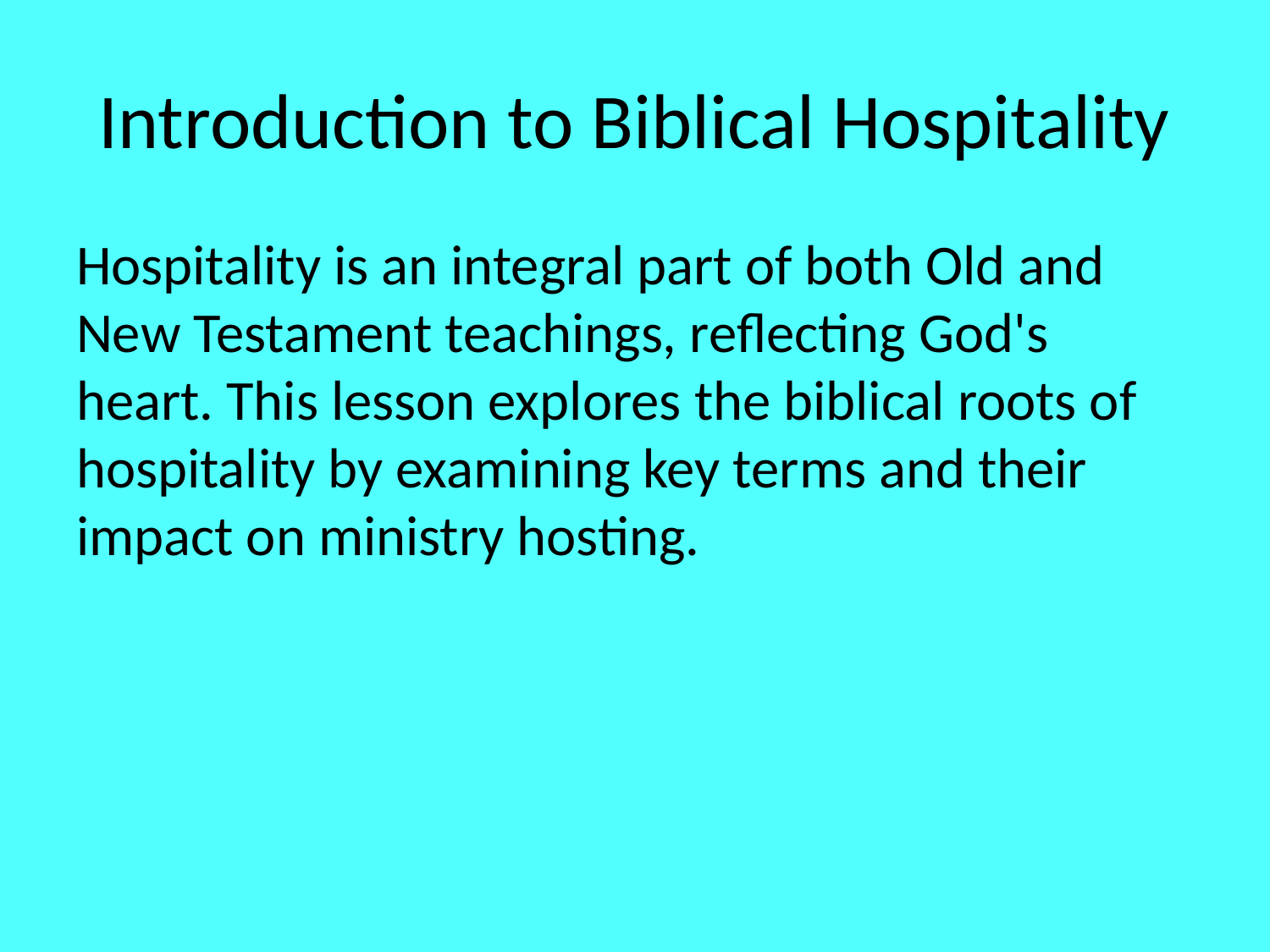

# Introduction to Biblical Hospitality
Hospitality is an integral part of both Old and New Testament teachings, reflecting God's heart. This lesson explores the biblical roots of hospitality by examining key terms and their impact on ministry hosting.